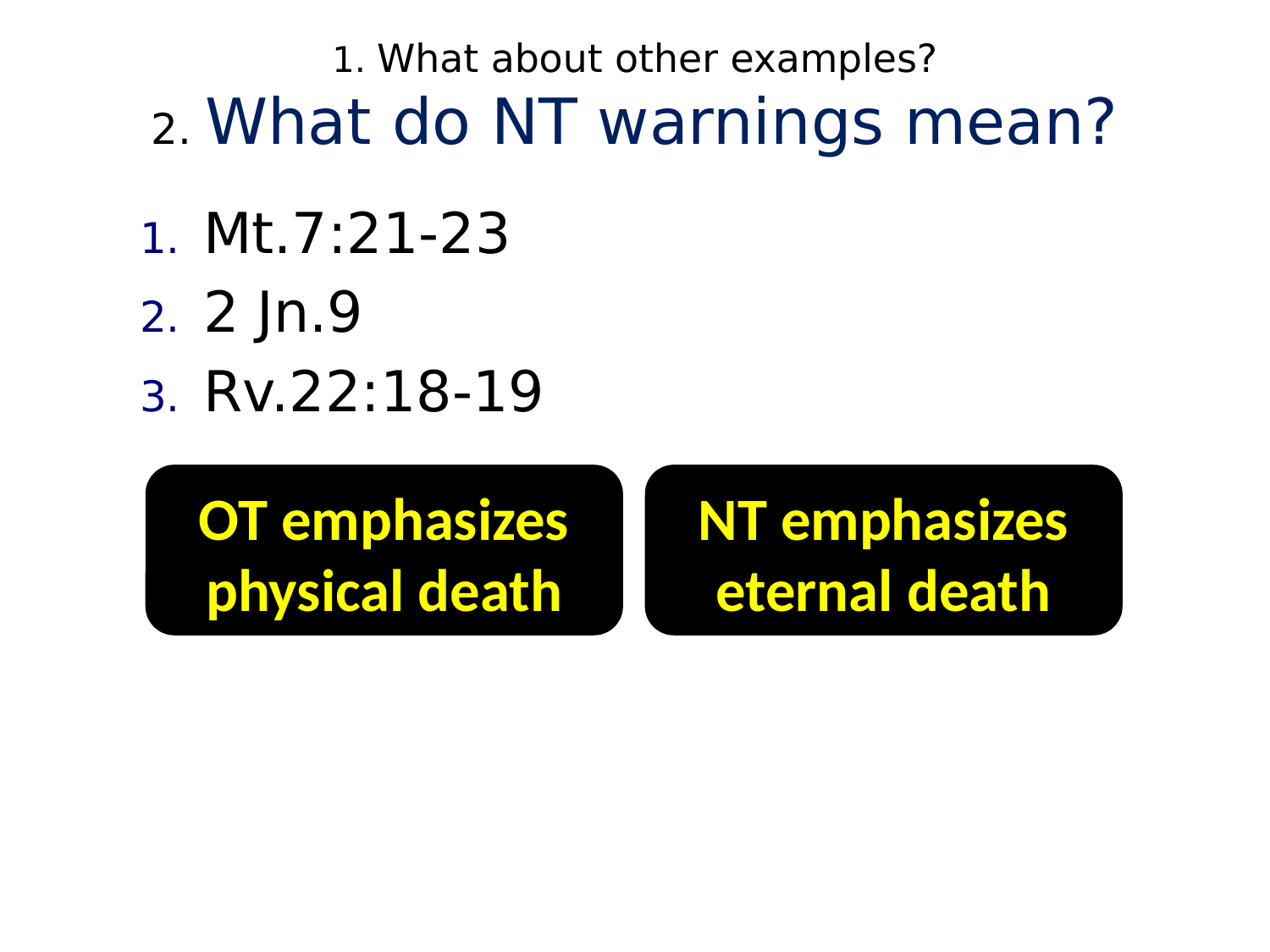

# 1. What about other examples? 2. What do NT warnings mean?
Mt.7:21-23
2 Jn.9
Rv.22:18-19

OT emphasizes physical death
NT emphasizes eternal death